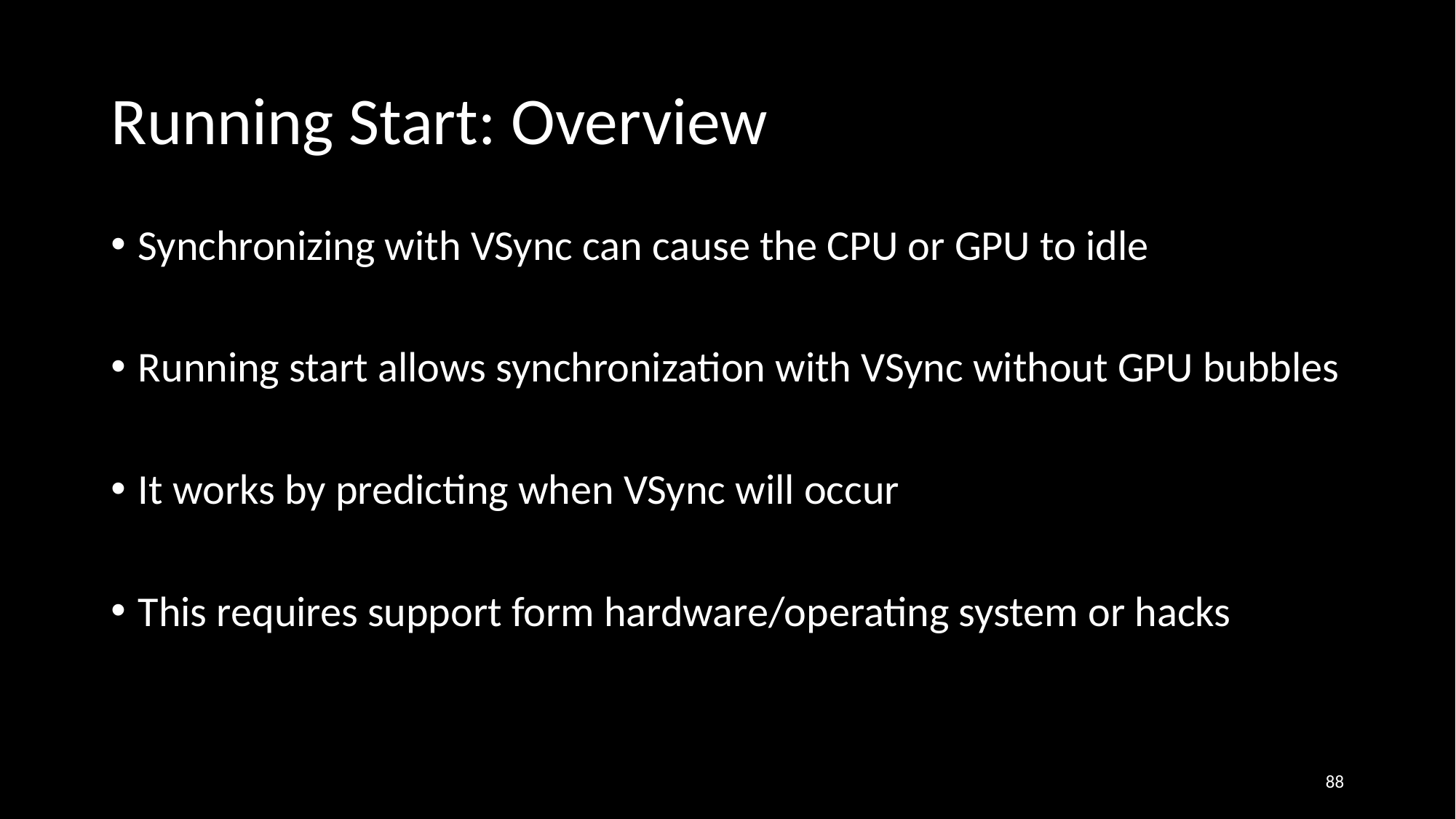

# Running Start: Overview
Synchronizing with VSync can cause the CPU or GPU to idle

Running start allows synchronization with VSync without GPU bubbles

It works by predicting when VSync will occur

This requires support form hardware/operating system or hacks
88